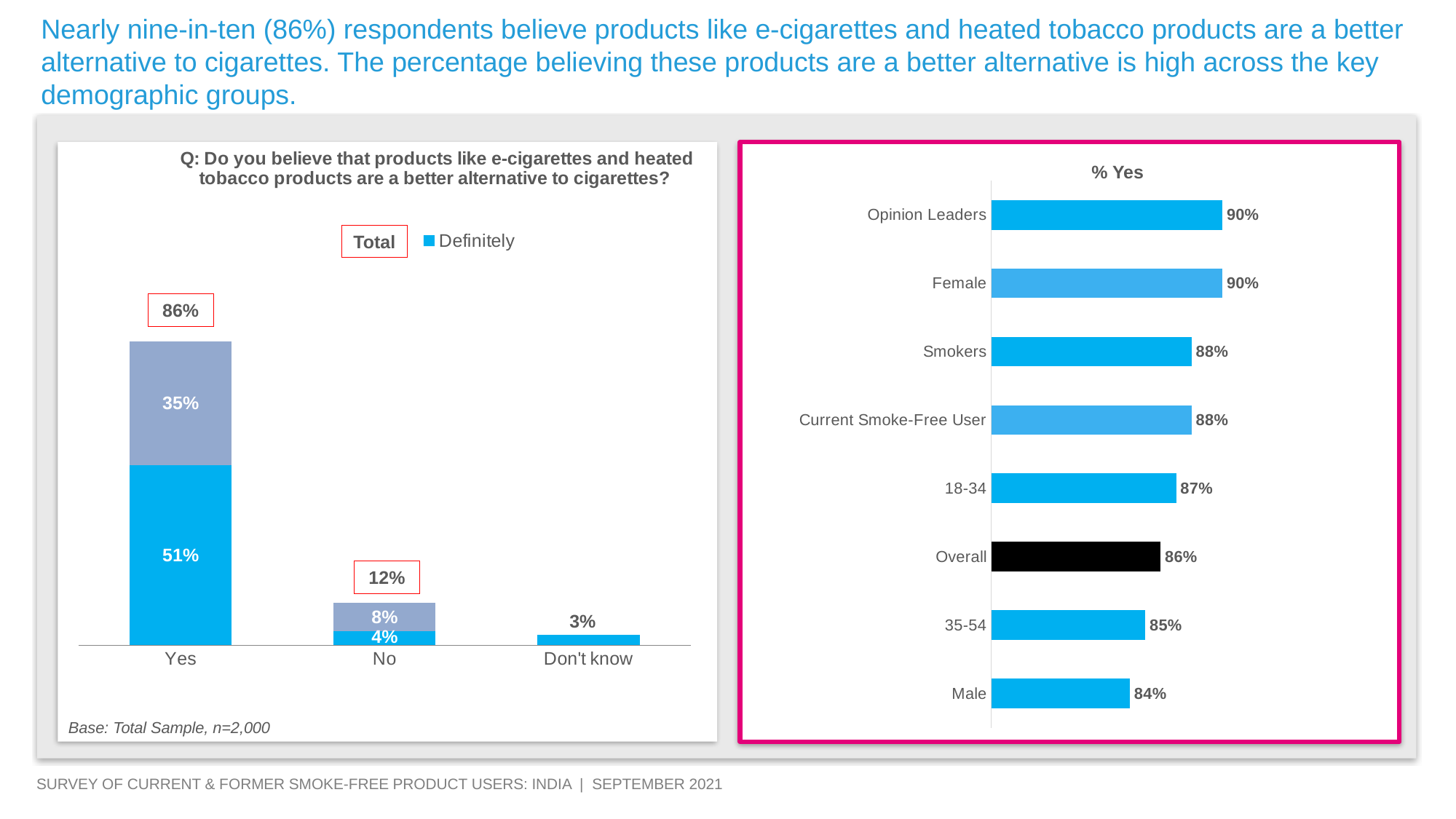

Nearly nine-in-ten (86%) respondents believe products like e-cigarettes and heated tobacco products are a better alternative to cigarettes. The percentage believing these products are a better alternative is high across the key demographic groups.

### Chart

| Category | % Yes |
|---|---|
| Male | 0.8400000000000001 |
| 35-54 | 0.8500000000000001 |
| Overall | 0.8600000000000001 |
| 18-34 | 0.8700000000000001 |
| Current Smoke-Free User | 0.88 |
| Smokers | 0.88 |
| Female | 0.9 |
| Opinion Leaders | 0.9 |

### Chart: Q: Do you believe that products like e-cigarettes and heated tobacco products are a better alternative to cigarettes?

| Category | Definitely | Column1 |
|---|---|---|
| Yes | 0.51 | 0.35000000000000003 |
| No | 0.04000000000000001 | 0.08000000000000002 |
| Don't know | 0.030000000000000002 | None |
% Yes
Total
86%
12%
Base: Total Sample, n=2,000